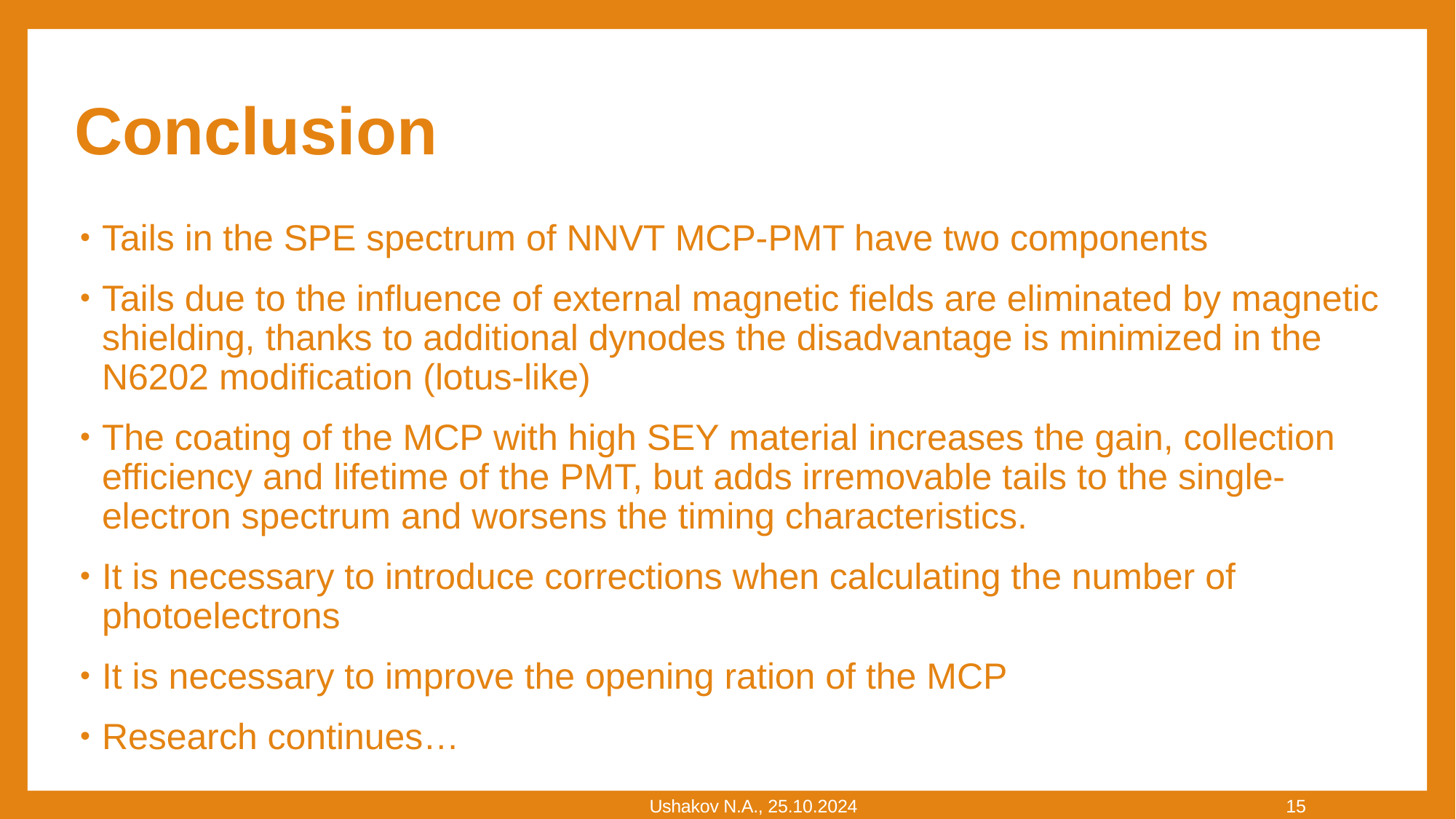

# Conclusion
Tails in the SPE spectrum of NNVT MCP-PMT have two components
Tails due to the influence of external magnetic fields are eliminated by magnetic shielding, thanks to additional dynodes the disadvantage is minimized in the N6202 modification (lotus-like)
The coating of the MCP with high SEY material increases the gain, collection efficiency and lifetime of the PMT, but adds irremovable tails to the single-electron spectrum and worsens the timing characteristics.
It is necessary to introduce corrections when calculating the number of photoelectrons
It is necessary to improve the opening ration of the MCP
Research continues…
Ushakov N.A., 25.10.2024
15